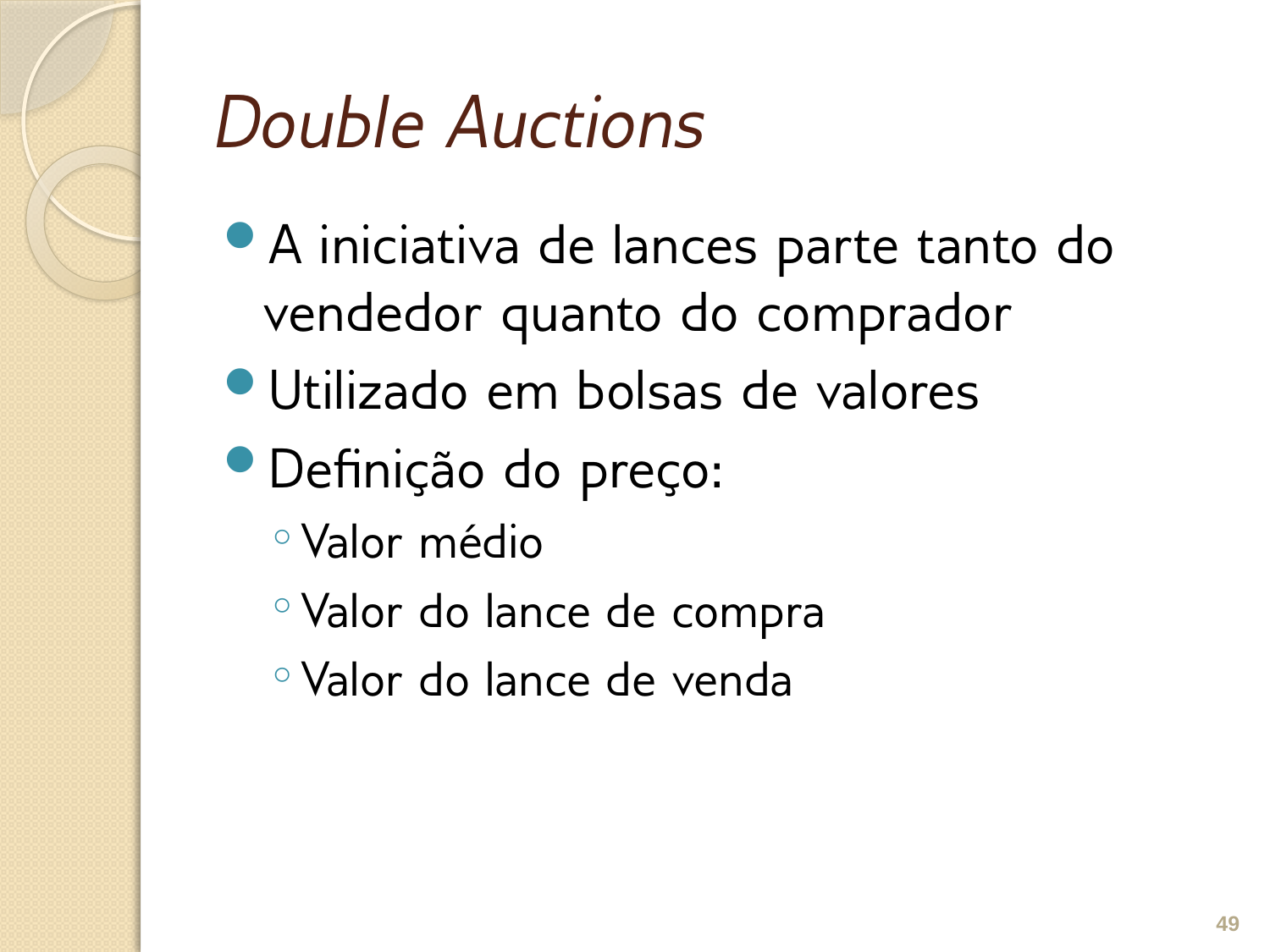

# Double Auctions
A iniciativa de lances parte tanto do vendedor quanto do comprador
Utilizado em bolsas de valores
Definição do preço:
Valor médio
Valor do lance de compra
Valor do lance de venda
49